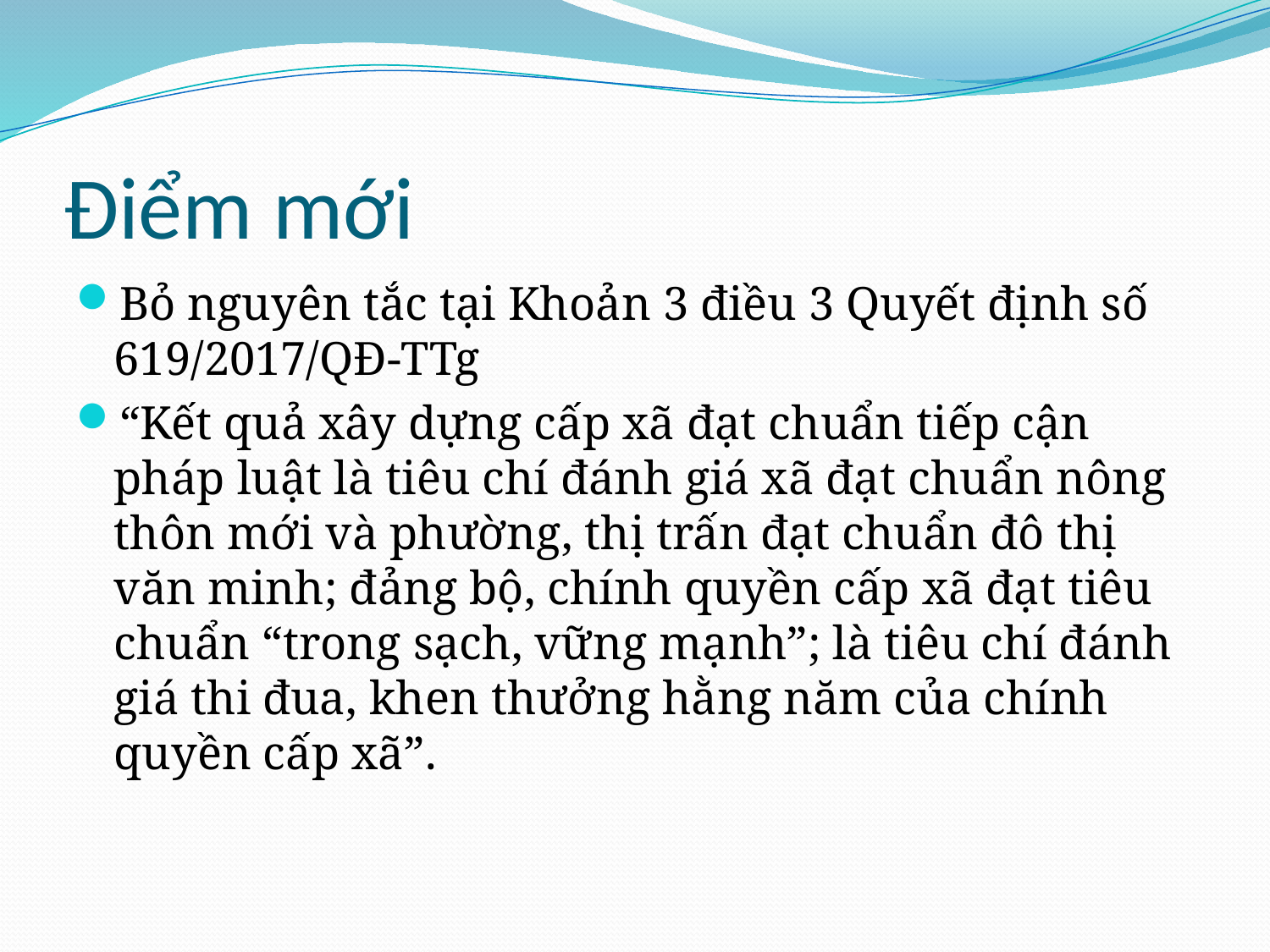

# Điểm mới
Bỏ nguyên tắc tại Khoản 3 điều 3 Quyết định số 619/2017/QĐ-TTg
“Kết quả xây dựng cấp xã đạt chuẩn tiếp cận pháp luật là tiêu chí đánh giá xã đạt chuẩn nông thôn mới và phường, thị trấn đạt chuẩn đô thị văn minh; đảng bộ, chính quyền cấp xã đạt tiêu chuẩn “trong sạch, vững mạnh”; là tiêu chí đánh giá thi đua, khen thưởng hằng năm của chính quyền cấp xã”.